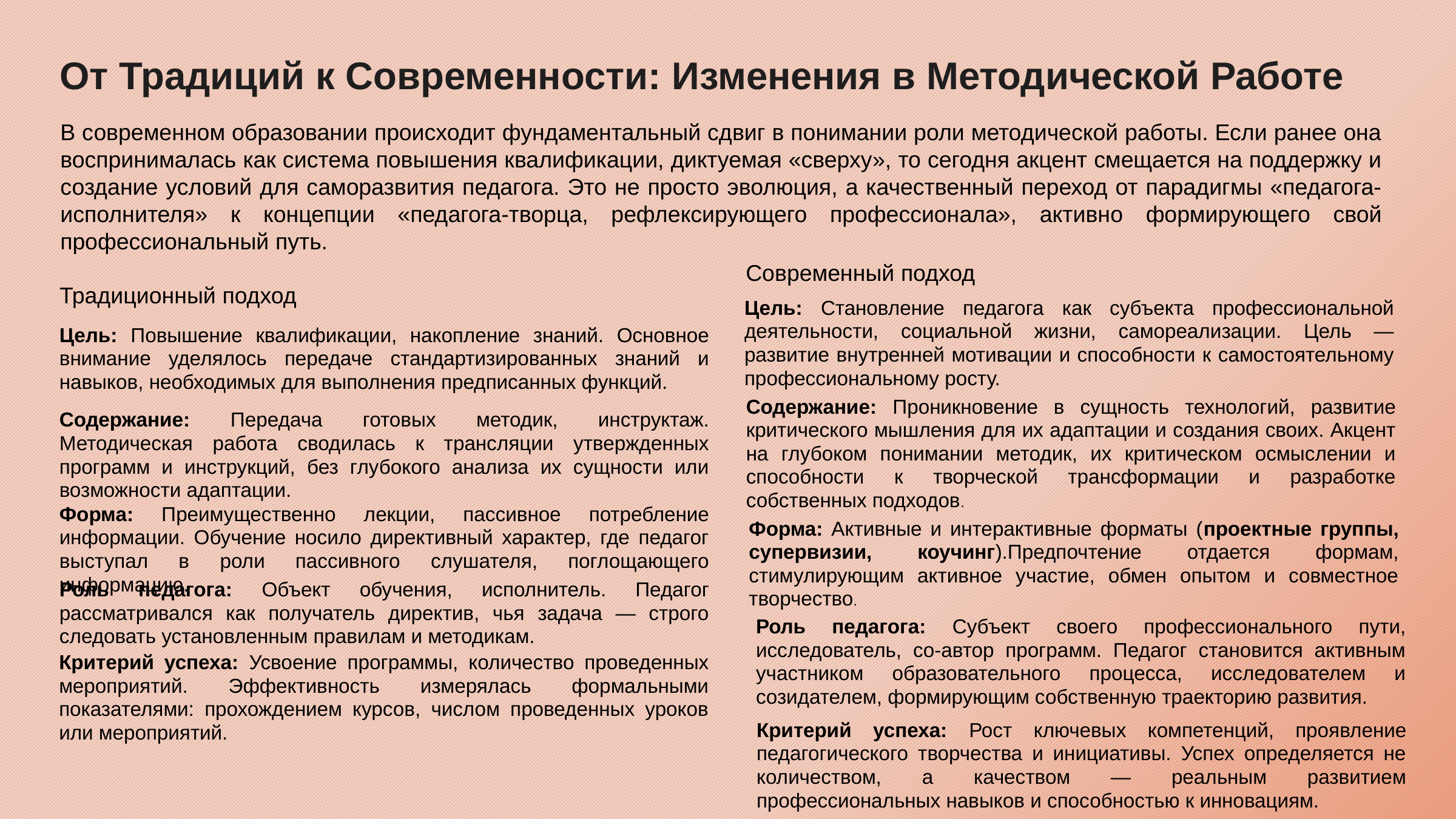

От Традиций к Современности: Изменения в Методической Работе
В современном образовании происходит фундаментальный сдвиг в понимании роли методической работы. Если ранее она воспринималась как система повышения квалификации, диктуемая «сверху», то сегодня акцент смещается на поддержку и создание условий для саморазвития педагога. Это не просто эволюция, а качественный переход от парадигмы «педагога-исполнителя» к концепции «педагога-творца, рефлексирующего профессионала», активно формирующего свой профессиональный путь.
Современный подход
Традиционный подход
Цель: Становление педагога как субъекта профессиональной деятельности, социальной жизни, самореализации. Цель — развитие внутренней мотивации и способности к самостоятельному профессиональному росту.
Цель: Повышение квалификации, накопление знаний. Основное внимание уделялось передаче стандартизированных знаний и навыков, необходимых для выполнения предписанных функций.
Содержание: Проникновение в сущность технологий, развитие критического мышления для их адаптации и создания своих. Акцент на глубоком понимании методик, их критическом осмыслении и способности к творческой трансформации и разработке собственных подходов.
Содержание: Передача готовых методик, инструктаж. Методическая работа сводилась к трансляции утвержденных программ и инструкций, без глубокого анализа их сущности или возможности адаптации.
Форма: Преимущественно лекции, пассивное потребление информации. Обучение носило директивный характер, где педагог выступал в роли пассивного слушателя, поглощающего информацию.
Форма: Активные и интерактивные форматы (проектные группы, супервизии, коучинг).Предпочтение отдается формам, стимулирующим активное участие, обмен опытом и совместное творчество.
Роль педагога: Объект обучения, исполнитель. Педагог рассматривался как получатель директив, чья задача — строго следовать установленным правилам и методикам.
Роль педагога: Субъект своего профессионального пути, исследователь, со-автор программ. Педагог становится активным участником образовательного процесса, исследователем и созидателем, формирующим собственную траекторию развития.
Критерий успеха: Усвоение программы, количество проведенных мероприятий. Эффективность измерялась формальными показателями: прохождением курсов, числом проведенных уроков или мероприятий.
Критерий успеха: Рост ключевых компетенций, проявление педагогического творчества и инициативы. Успех определяется не количеством, а качеством — реальным развитием профессиональных навыков и способностью к инновациям.